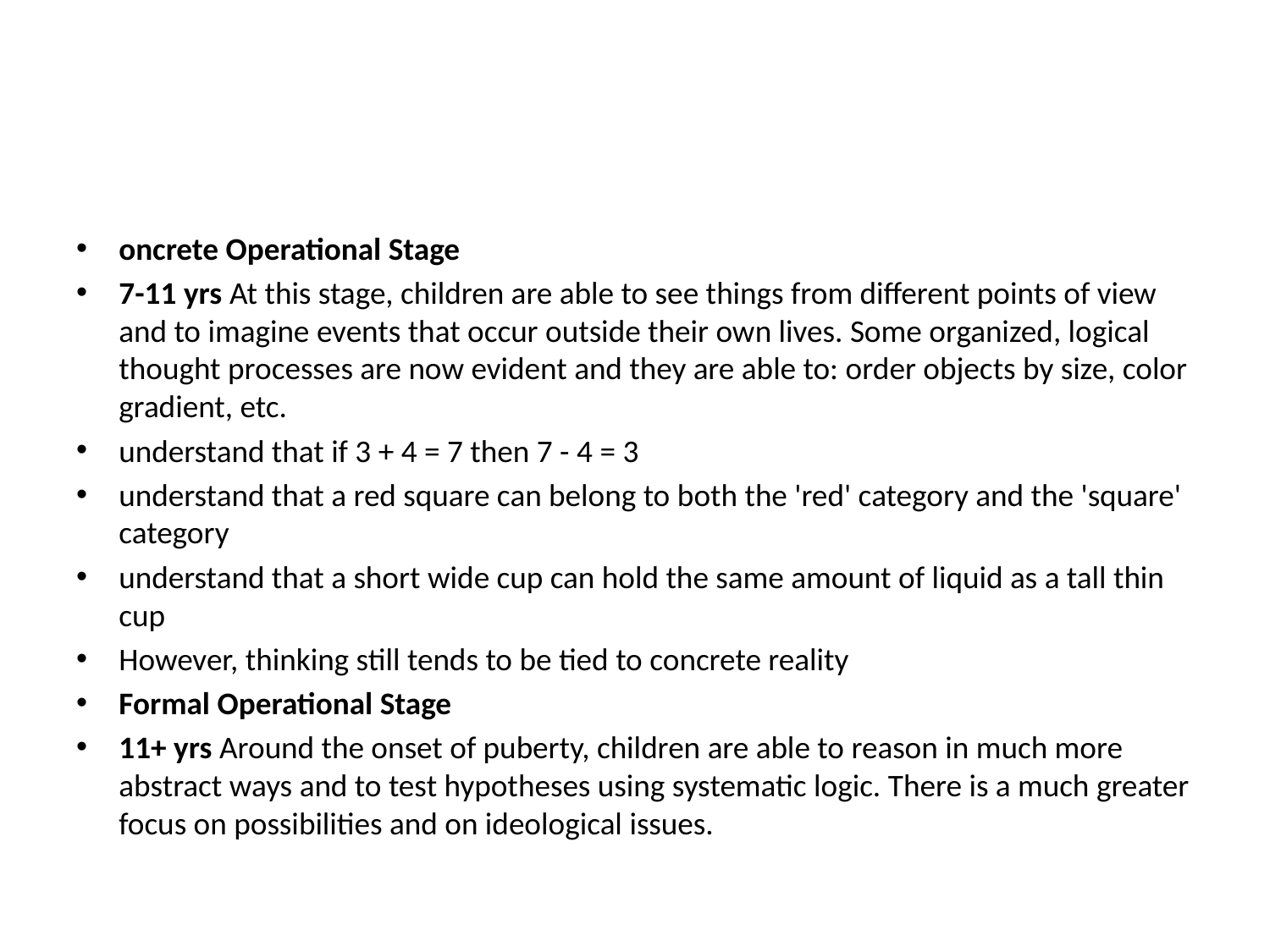

#
oncrete Operational Stage
7-11 yrs At this stage, children are able to see things from different points of view and to imagine events that occur outside their own lives. Some organized, logical thought processes are now evident and they are able to: order objects by size, color gradient, etc.
understand that if 3 + 4 = 7 then 7 - 4 = 3
understand that a red square can belong to both the 'red' category and the 'square' category
understand that a short wide cup can hold the same amount of liquid as a tall thin cup
However, thinking still tends to be tied to concrete reality
Formal Operational Stage
11+ yrs Around the onset of puberty, children are able to reason in much more abstract ways and to test hypotheses using systematic logic. There is a much greater focus on possibilities and on ideological issues.